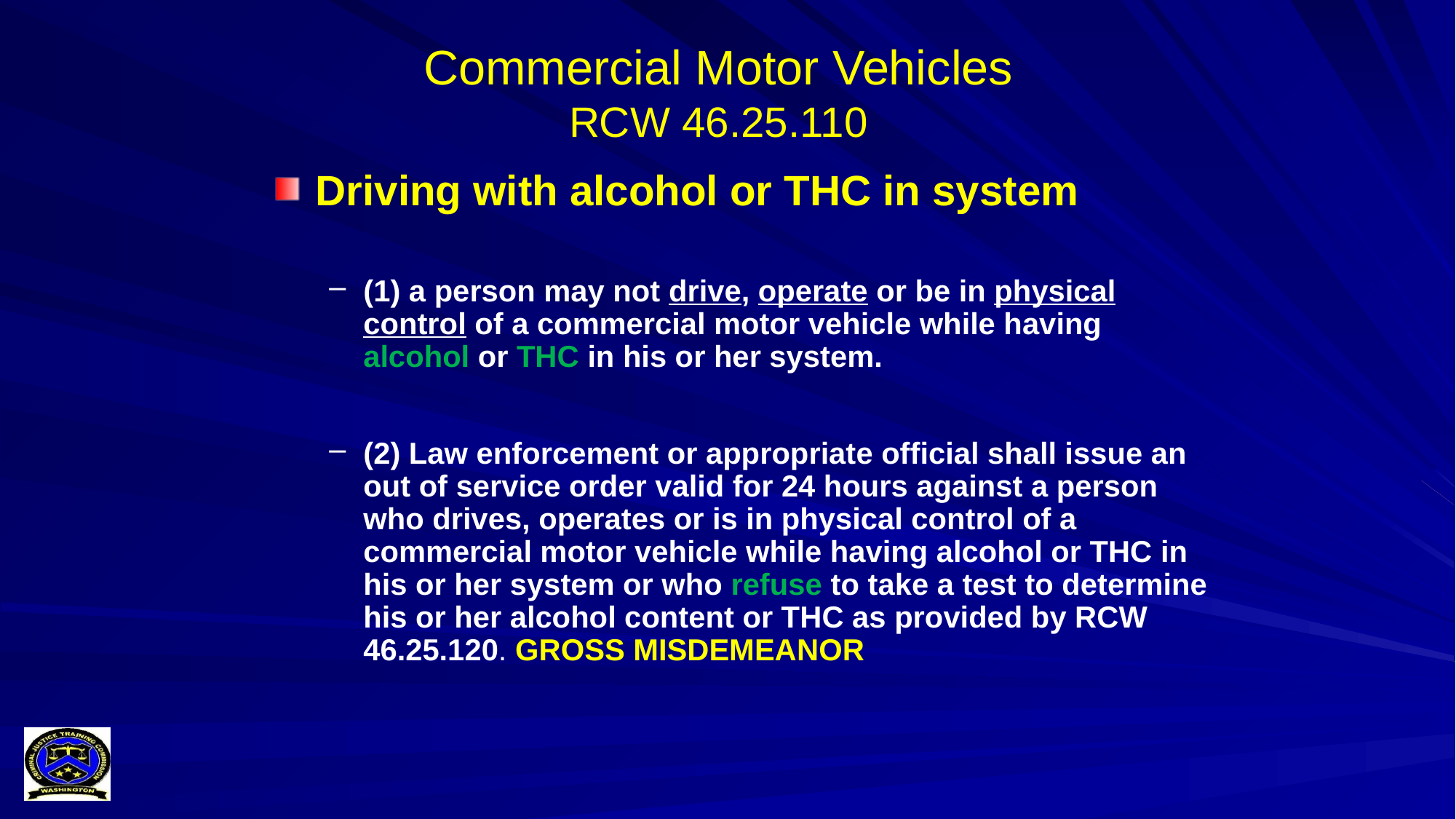

# Commercial Motor Vehicles RCW 46.25.110
Driving with alcohol or THC in system

(1) a person may not drive, operate or be in physical control of a commercial motor vehicle while having alcohol or THC in his or her system.

(2) Law enforcement or appropriate official shall issue an out of service order valid for 24 hours against a person who drives, operates or is in physical control of a commercial motor vehicle while having alcohol or THC in his or her system or who refuse to take a test to determine his or her alcohol content or THC as provided by RCW 46.25.120. GROSS MISDEMEANOR